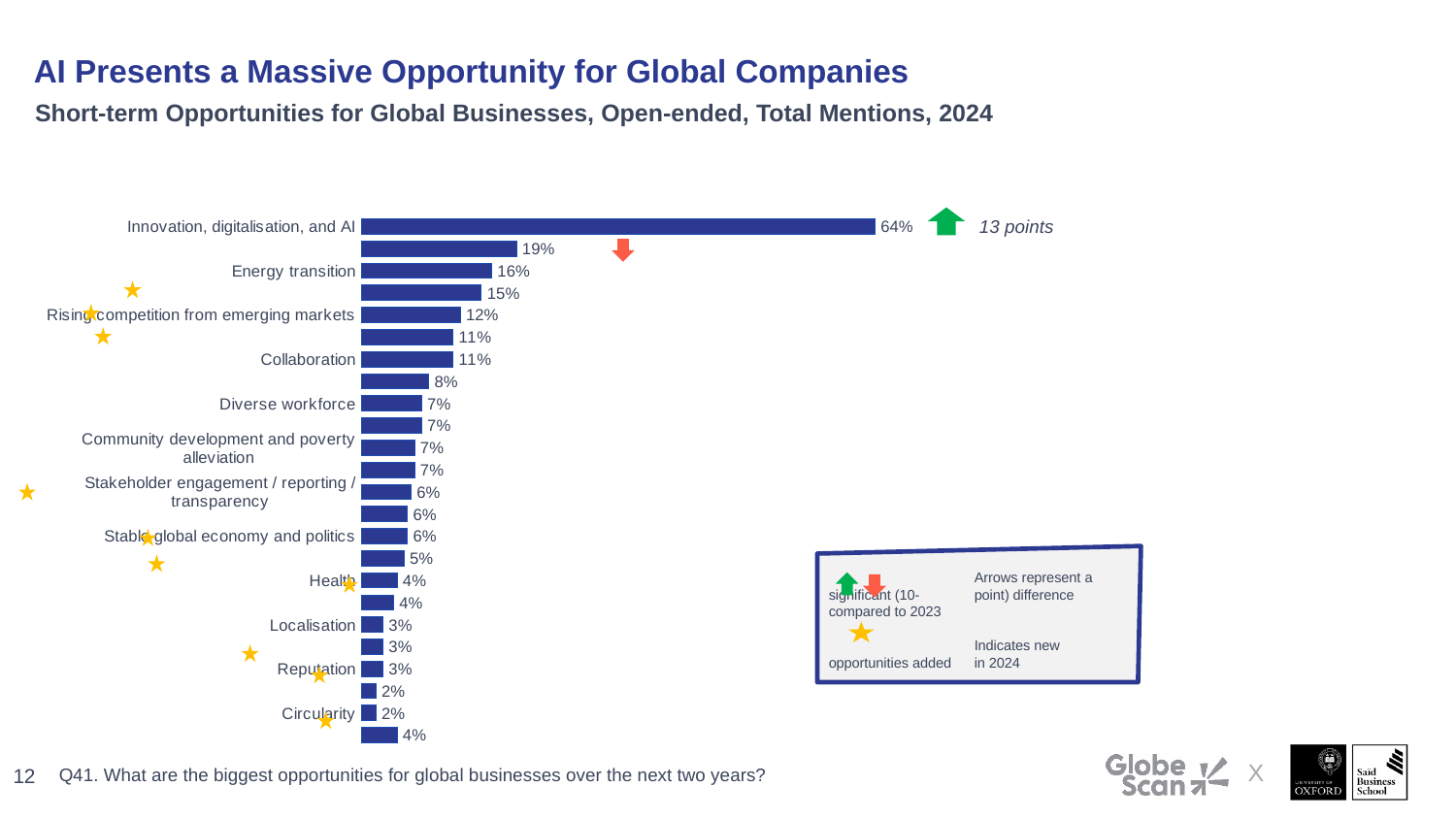

AI Presents a Massive Opportunity for Global Companies
Short-term Opportunities for Global Businesses, Open-ended, Total Mentions, 2024

### Chart

| Category | Total column |
|---|---|
| Innovation, digitalisation, and AI | 0.6431718061674 |
| Adaption to climate-related issues | 0.19383259911894274 |
| Energy transition | 0.16299559471365638 |
| Sustainable growth / strategies / ESG | 0.1497797356828 |
| Rising competition from emerging markets | 0.12334801762110001 |
| Driving economic growth and upliftment | 0.1145374449339 |
| Collaboration | 0.1145374449339 |
| Upskilling / attracting talent  | 0.08370044052862999 |
| Diverse workforce | 0.07488986784141 |
| Rise of leaders / progressive leadership | 0.07488986784141 |
| Community development and poverty alleviation | 0.06607929515419 |
| Improving supply chains / scope 3 transparency | 0.06607929515419 |
| Stakeholder engagement / reporting / transparency | 0.061674008810569995 |
| Better legislation | 0.05726872246696 |
| Stable global economy and politics | 0.05726872246696 |
| Sustainable products and services | 0.052863436123350004 |
| Health | 0.044052863436120006 |
| Working from home / hybrid working  | 0.039647577092509996 |
| Localisation | 0.02643171806167 |
| Younger generations | 0.02643171806167 |
| Reputation | 0.02643171806167 |
| Population growth | 0.01762114537445 |
| Circularity | 0.01762114537445 |
| Nothing / No answer / Prefer not to say | 0.044052863436120006 |
13 points

	Arrows represent a significant (10- 	point) difference compared to 2023

      	Indicates new opportunities added 	in 2024

Q41. What are the biggest opportunities for global businesses over the next two years?